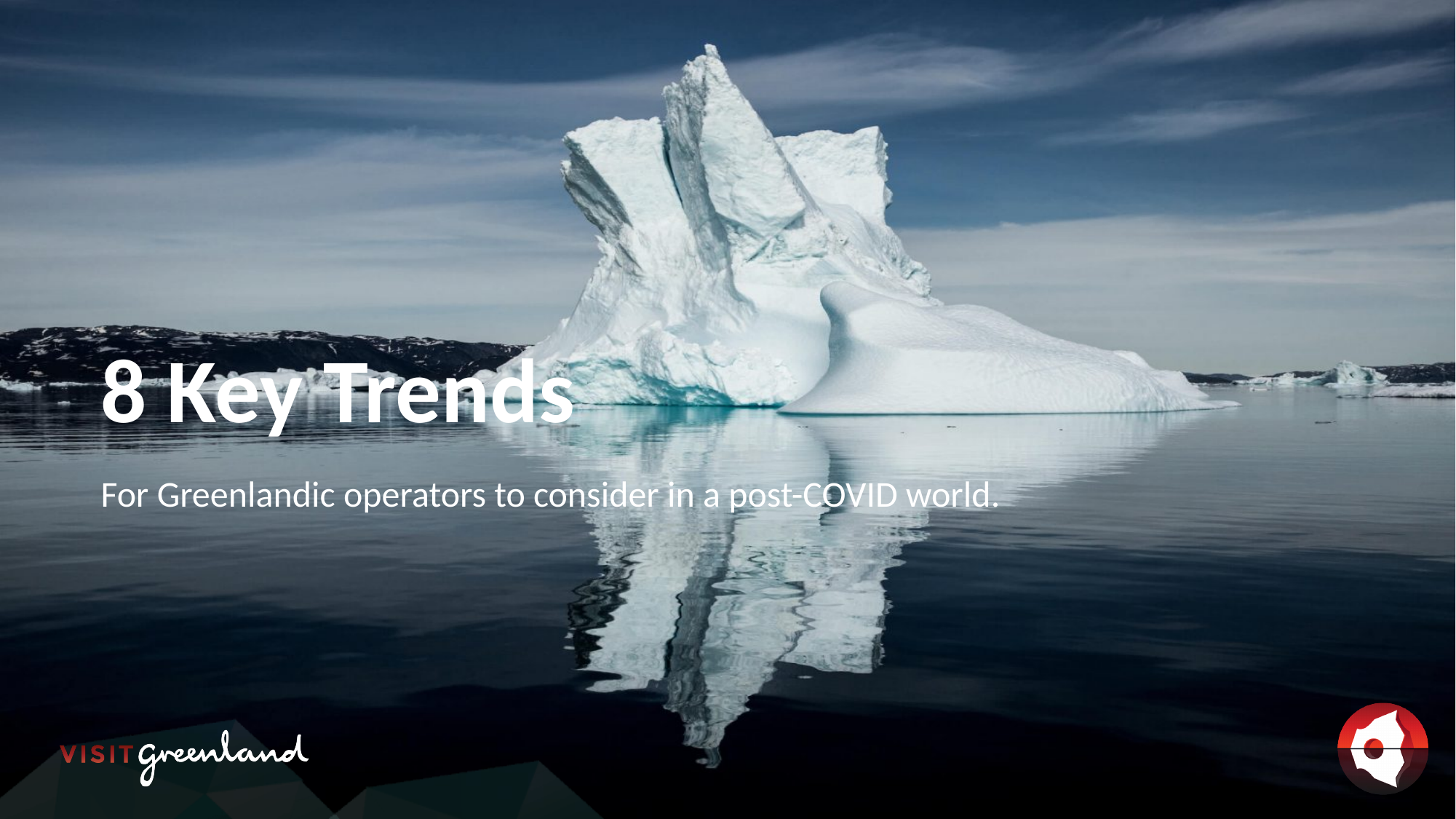

# 8 Key Trends
For Greenlandic operators to consider in a post-COVID world.